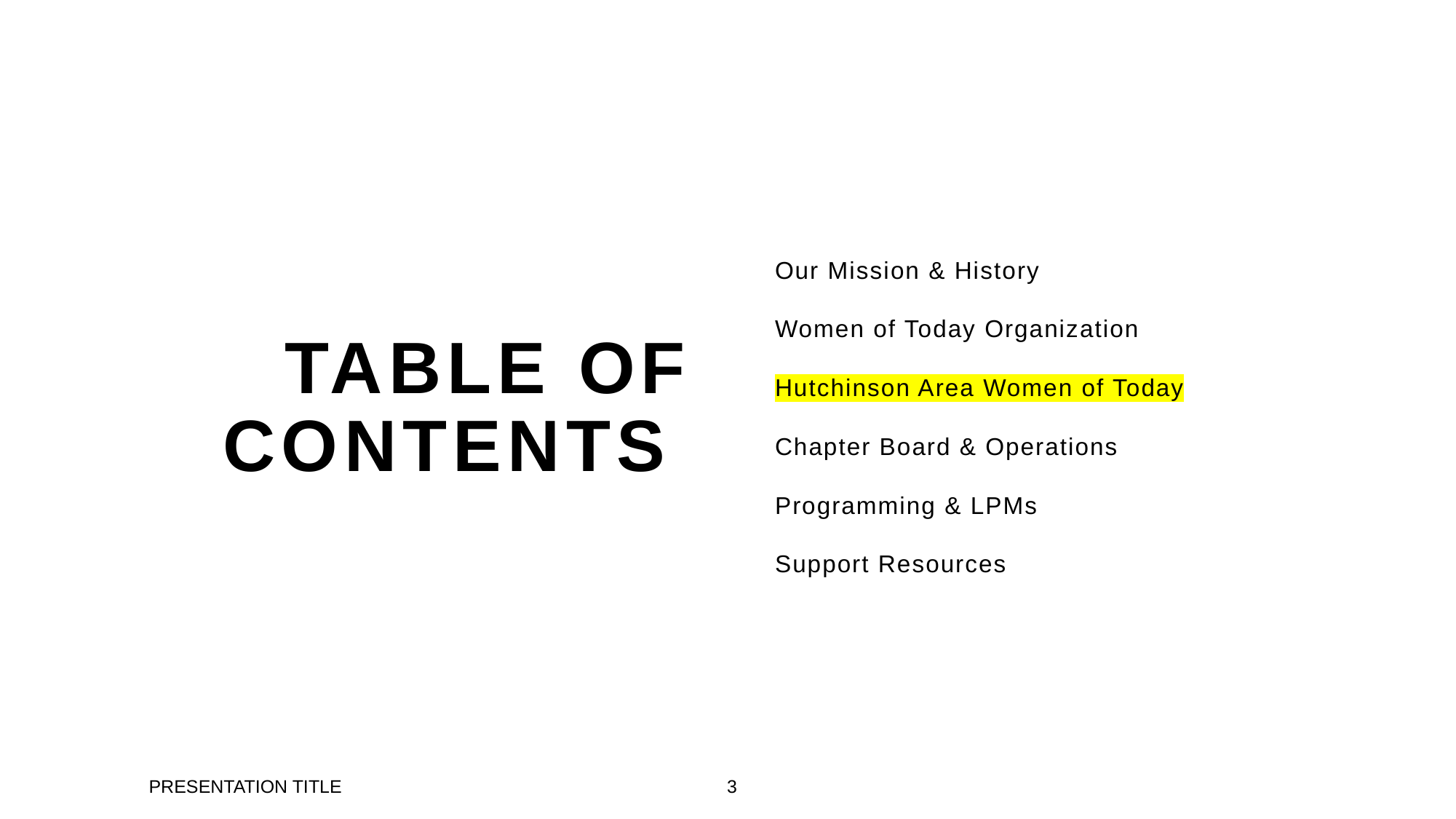

Our Mission & History
Women of Today Organization
Hutchinson Area Women of Today
Chapter Board & Operations
Programming & LPMs
Support Resources
# TABLE OF CONTENTS
PRESENTATION TITLE
3